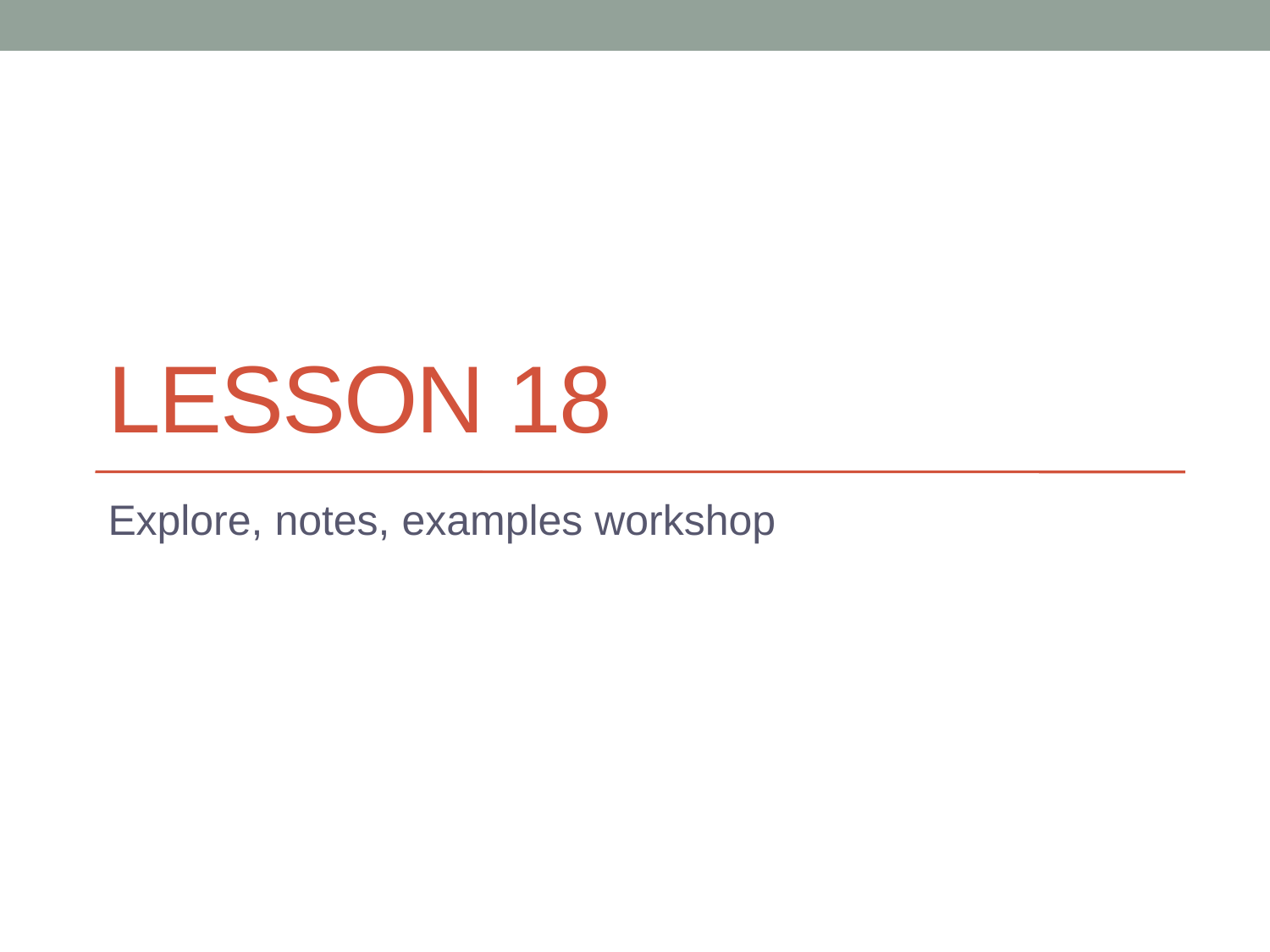

# Lesson 18
Explore, notes, examples workshop